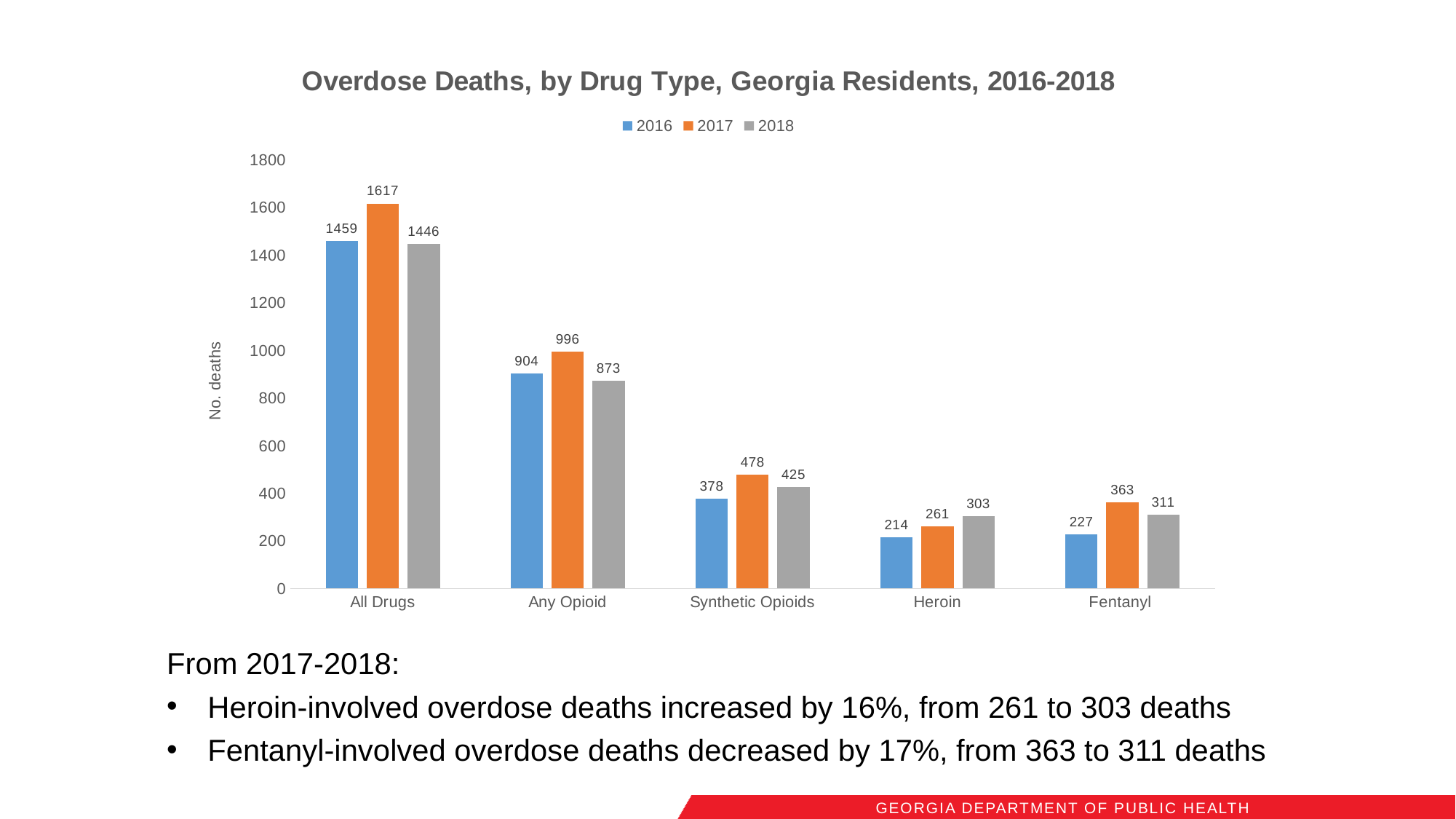

### Chart: Overdose Deaths, by Drug Type, Georgia Residents, 2016-2018

| Category | 2016 | 2017 | 2018 |
|---|---|---|---|
| All Drugs | 1459.0 | 1617.0 | 1446.0 |
| Any Opioid | 904.0 | 996.0 | 873.0 |
| Synthetic Opioids | 378.0 | 478.0 | 425.0 |
| Heroin | 214.0 | 261.0 | 303.0 |
| Fentanyl  | 227.0 | 363.0 | 311.0 |
From 2017-2018:
Heroin-involved overdose deaths increased by 16%, from 261 to 303 deaths
Fentanyl-involved overdose deaths decreased by 17%, from 363 to 311 deaths